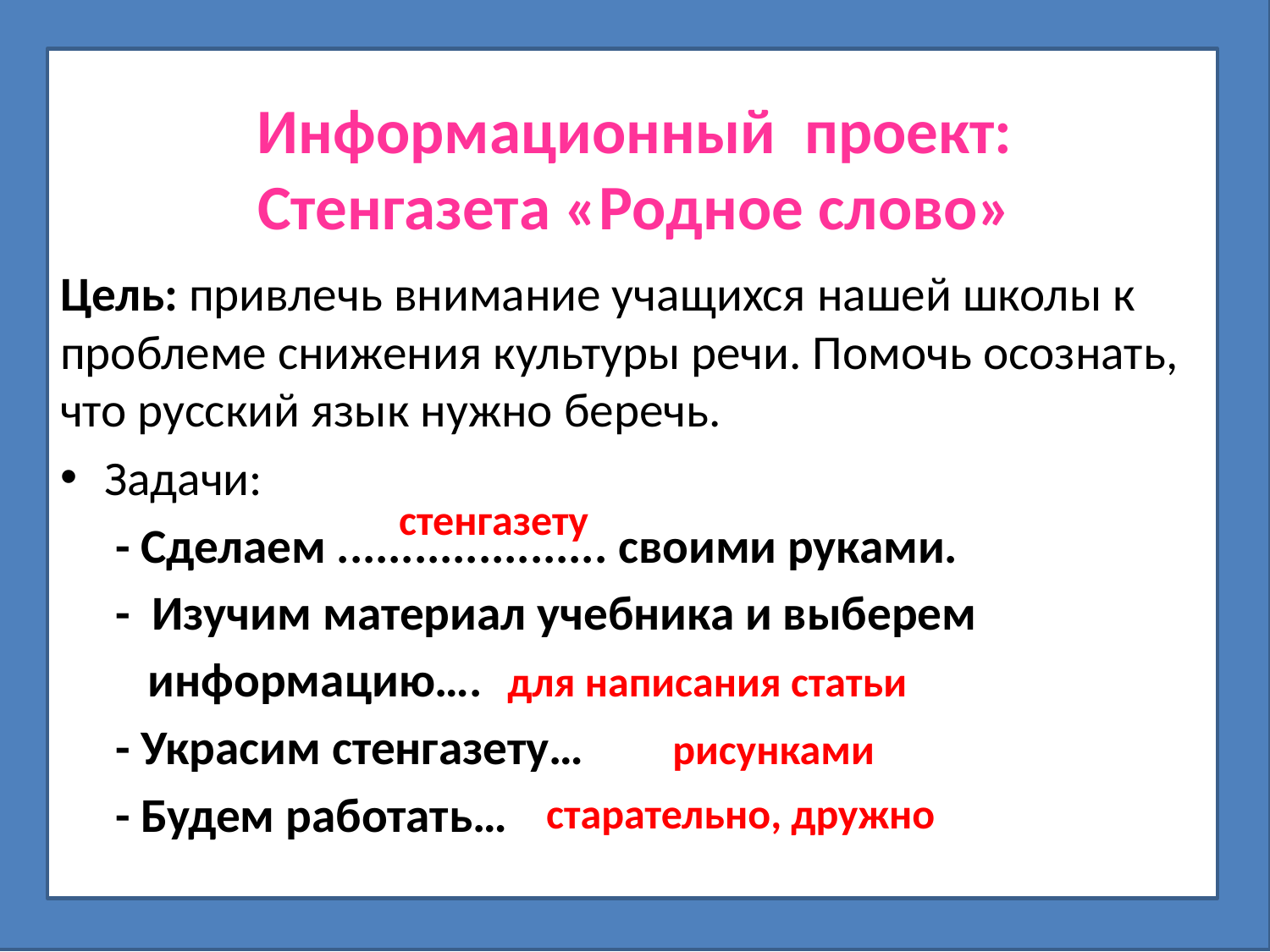

# Информационный  проект: Стенгазета «Родное слово»
Цель: привлечь внимание учащихся нашей школы к проблеме снижения культуры речи. Помочь осознать, что русский язык нужно беречь.
Задачи:
     - Сделаем ..................... своими руками.
     -  Изучим материал учебника и выберем
        информацию….
     - Украсим стенгазету…
     - Будем работать…
стенгазету
для написания статьи
рисунками
старательно, дружно